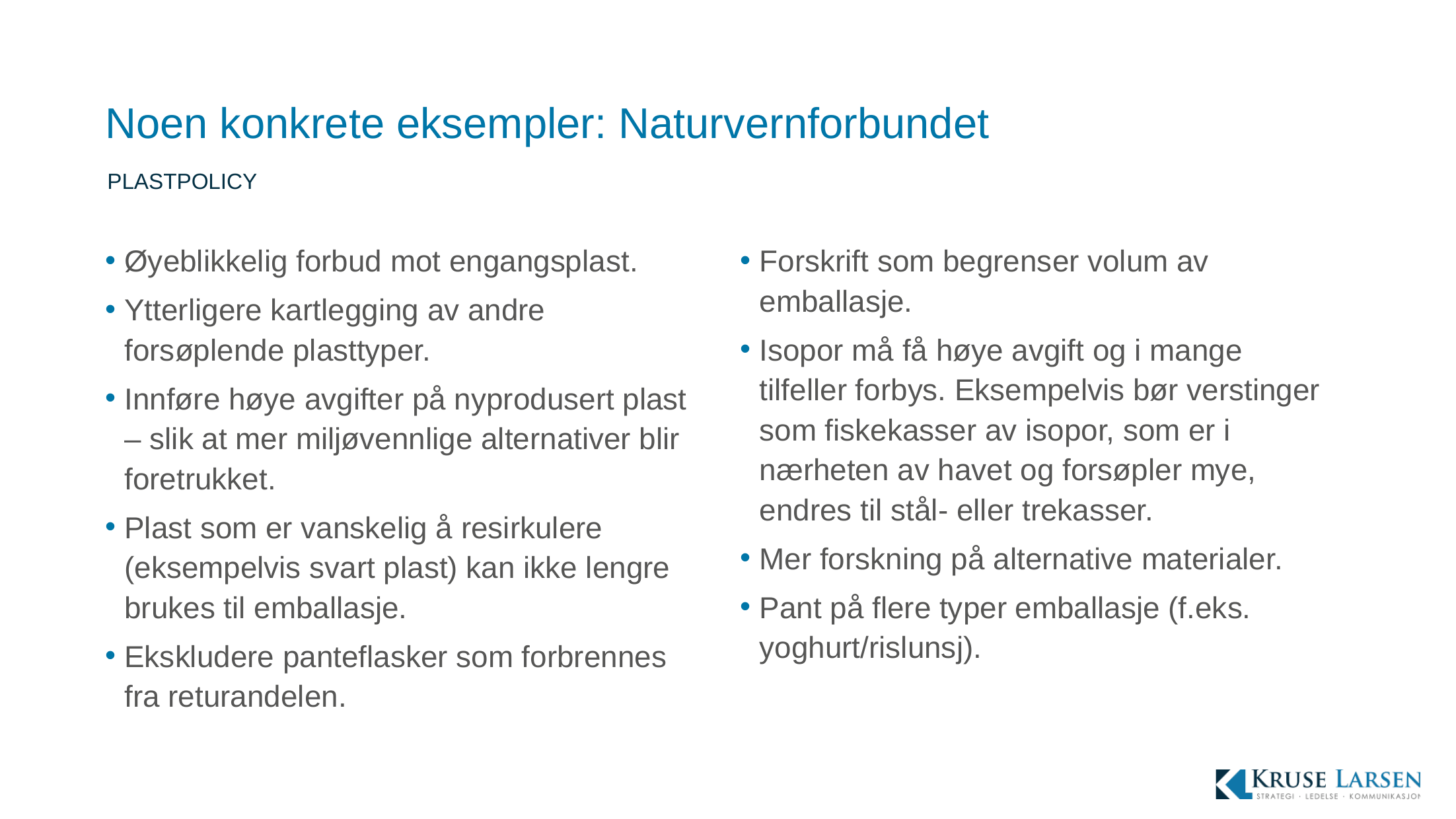

# Noen konkrete eksempler: Naturvernforbundet
plastpolicy
Øyeblikkelig forbud mot engangsplast.
Ytterligere kartlegging av andre forsøplende plasttyper.
Innføre høye avgifter på nyprodusert plast – slik at mer miljøvennlige alternativer blir foretrukket.
Plast som er vanskelig å resirkulere (eksempelvis svart plast) kan ikke lengre brukes til emballasje.
Ekskludere panteflasker som forbrennes fra returandelen.
Forskrift som begrenser volum av emballasje.
Isopor må få høye avgift og i mange tilfeller forbys. Eksempelvis bør verstinger som fiskekasser av isopor, som er i nærheten av havet og forsøpler mye, endres til stål- eller trekasser.
Mer forskning på alternative materialer.
Pant på flere typer emballasje (f.eks. yoghurt/rislunsj).